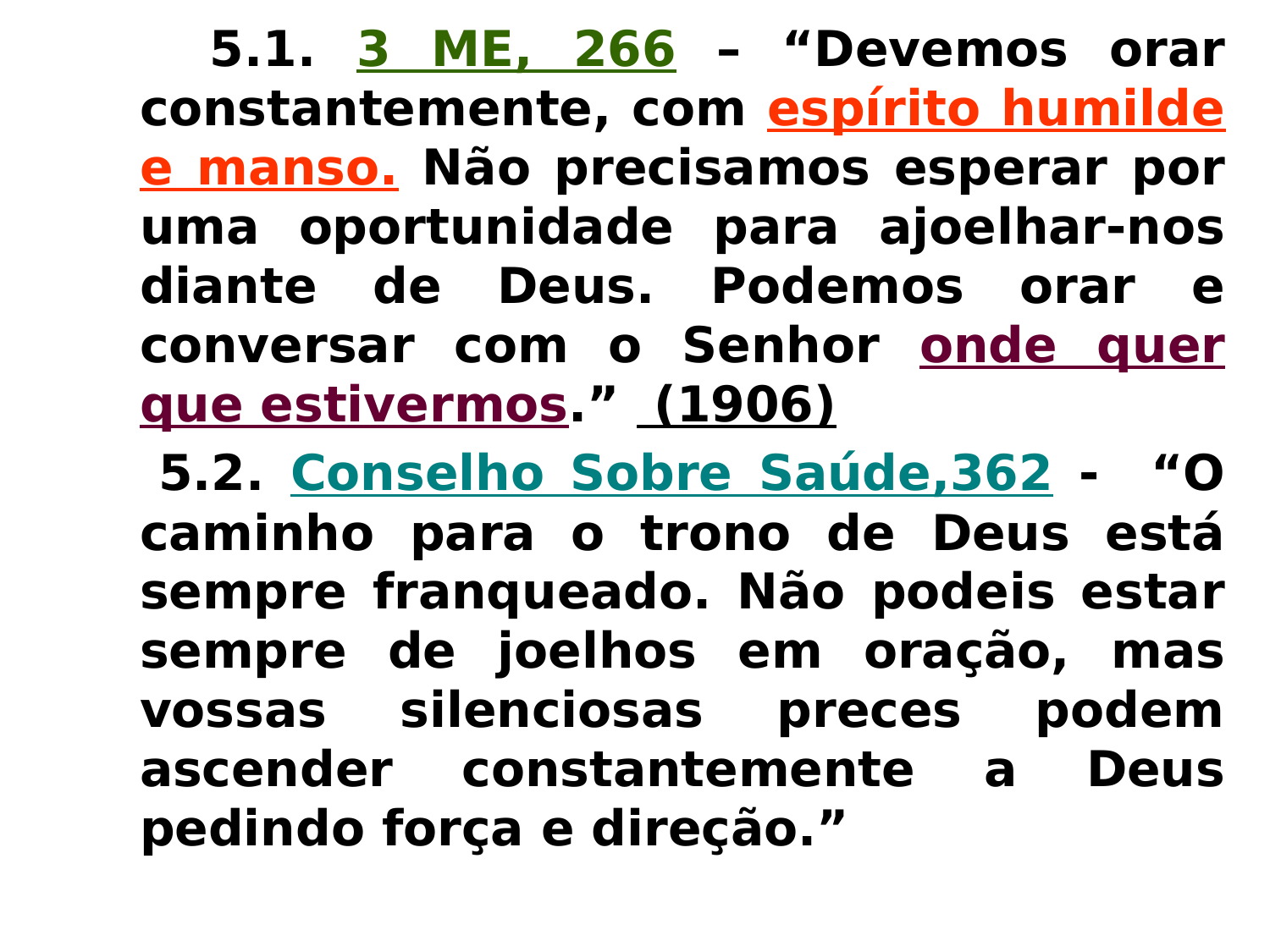

5.1. 3 ME, 266 – “Devemos orar constantemente, com espírito humilde e manso. Não precisamos esperar por uma oportunidade para ajoelhar-nos diante de Deus. Podemos orar e conversar com o Senhor onde quer que estivermos.”  (1906)
    5.2. Conselho Sobre Saúde,362 -  “O caminho para o trono de Deus está sempre franqueado. Não podeis estar sempre de joelhos em oração, mas vossas silenciosas preces podem ascender constantemente a Deus pedindo força e direção.”